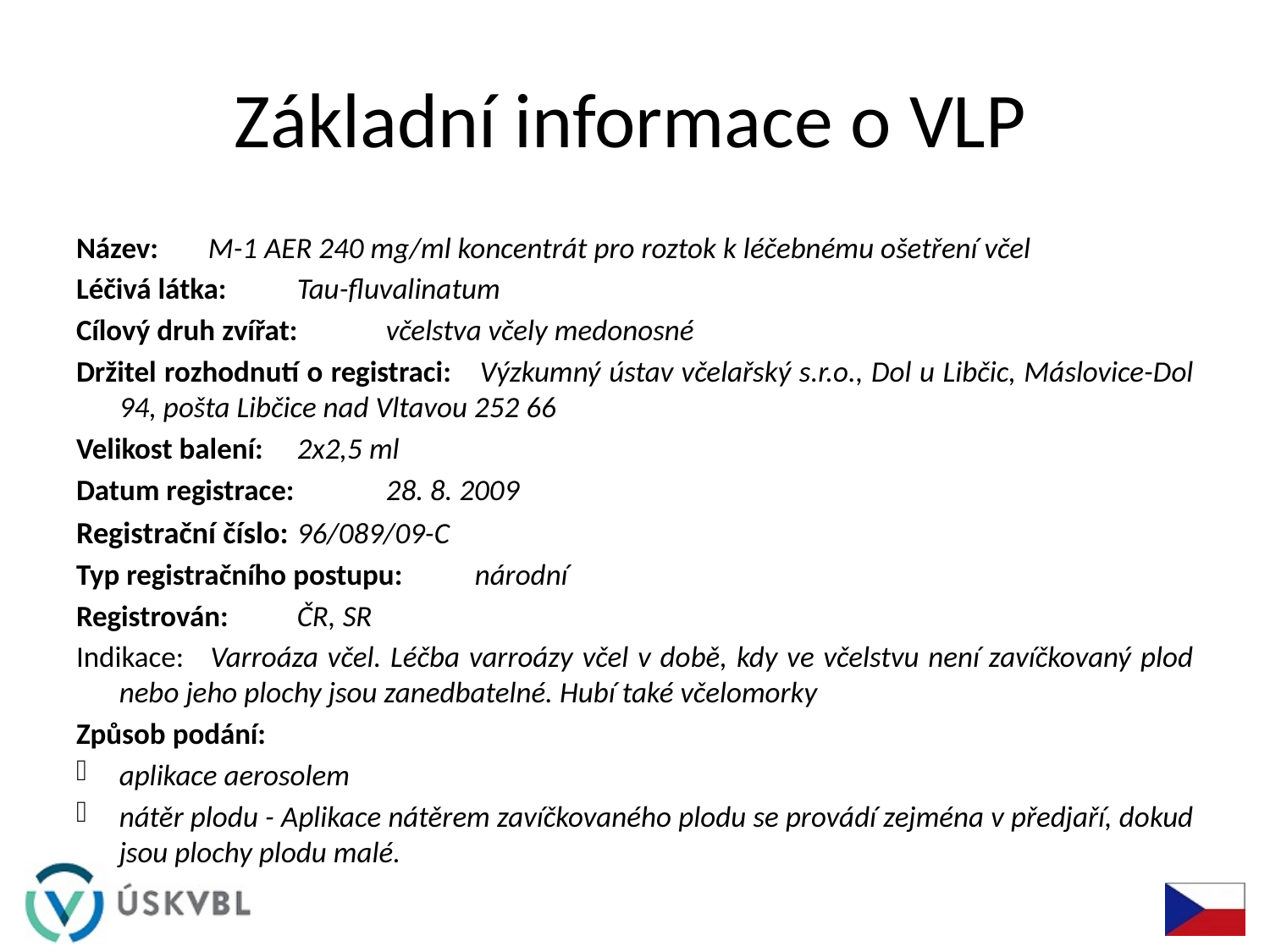

# Základní informace o VLP
Název: 	M-1 AER 240 mg/ml koncentrát pro roztok k léčebnému ošetření včel
Léčivá látka: 	Tau-fluvalinatum
Cílový druh zvířat: 	včelstva včely medonosné
Držitel rozhodnutí o registraci: 	Výzkumný ústav včelařský s.r.o., Dol u Libčic, Máslovice-Dol 94, pošta Libčice nad Vltavou 252 66
Velikost balení: 	2x2,5 ml
Datum registrace: 	28. 8. 2009
Registrační číslo:	96/089/09-C
Typ registračního postupu: 	národní
Registrován: 	ČR, SR
Indikace: 	Varroáza včel. Léčba varroázy včel v době, kdy ve včelstvu není zavíčkovaný plod nebo jeho plochy jsou zanedbatelné. Hubí také včelomorky
Způsob podání:
aplikace aerosolem
nátěr plodu - Aplikace nátěrem zavíčkovaného plodu se provádí zejména v předjaří, dokud jsou plochy plodu malé.